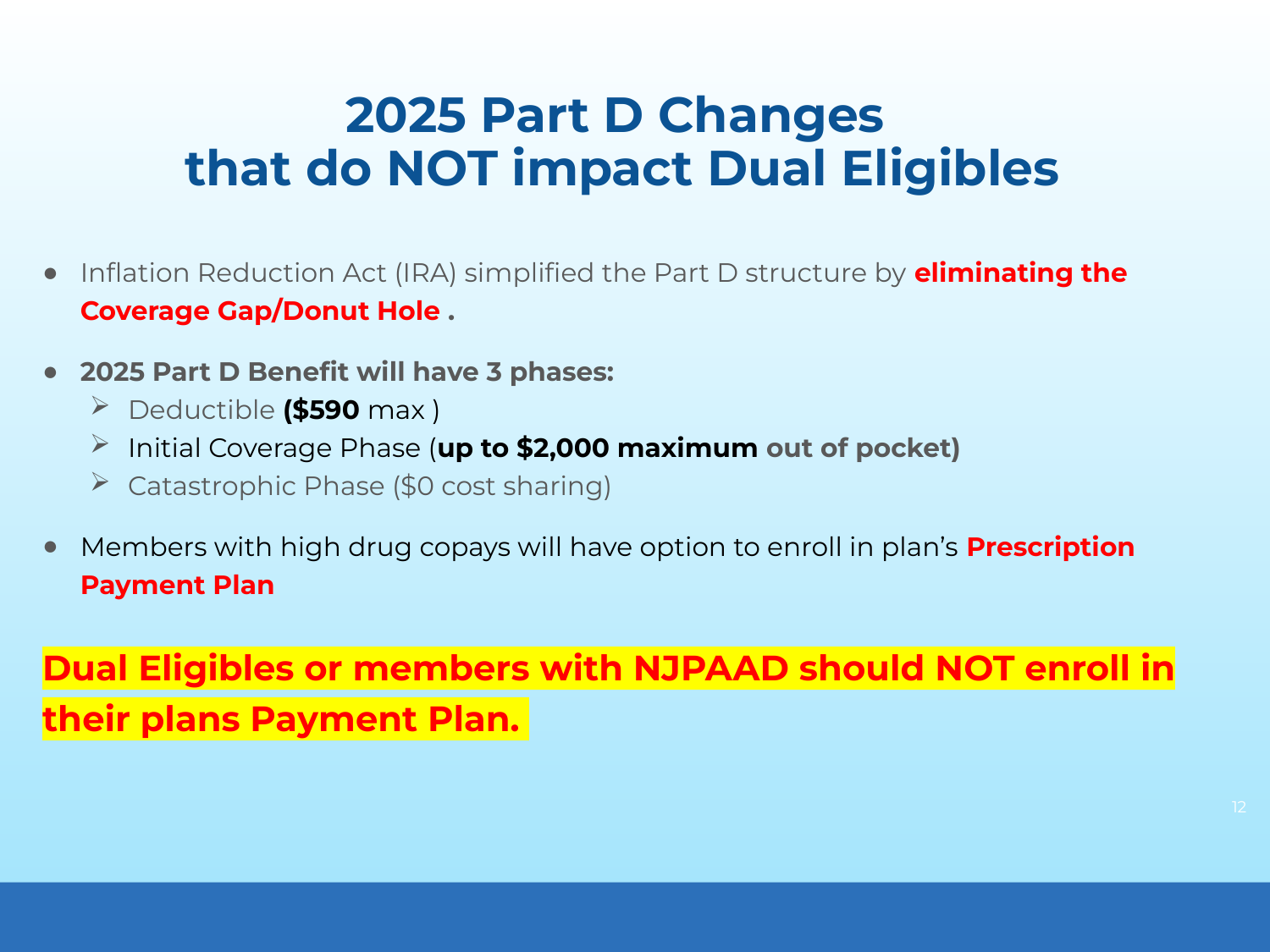

# 2025 Part D Changes that do NOT impact Dual Eligibles
Inflation Reduction Act (IRA) simplified the Part D structure by eliminating the Coverage Gap/Donut Hole .

2025 Part D Benefit will have 3 phases:
Deductible ($590 max )
Initial Coverage Phase (up to $2,000 maximum out of pocket)
Catastrophic Phase ($0 cost sharing)

Members with high drug copays will have option to enroll in plan’s Prescription Payment Plan

Dual Eligibles or members with NJPAAD should NOT enroll in their plans Payment Plan.

12